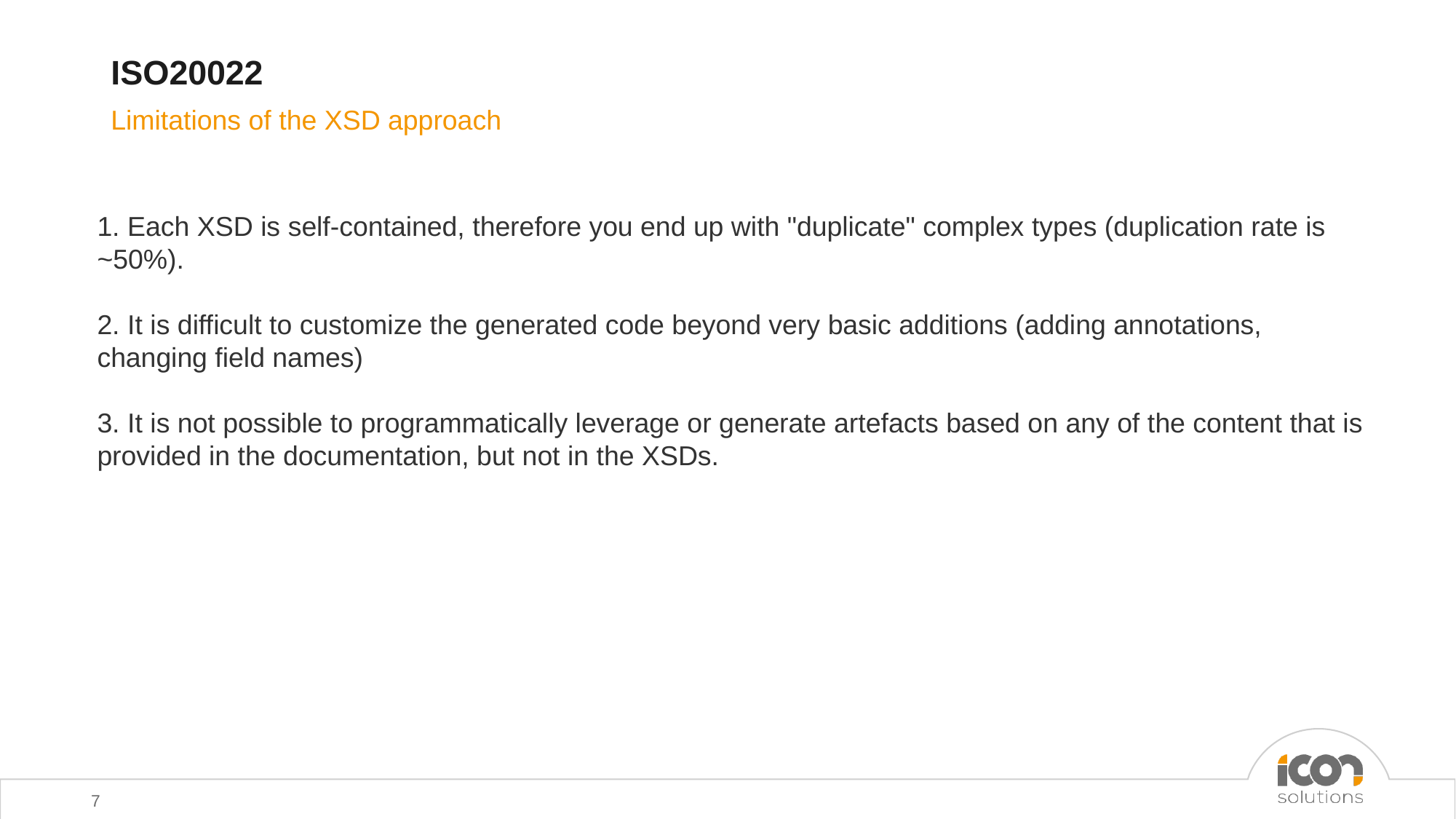

ISO20022
Limitations of the XSD approach

1. Each XSD is self-contained, therefore you end up with "duplicate" complex types (duplication rate is ~50%).

2. It is difficult to customize the generated code beyond very basic additions (adding annotations, changing field names)

3. It is not possible to programmatically leverage or generate artefacts based on any of the content that is provided in the documentation, but not in the XSDs.

7